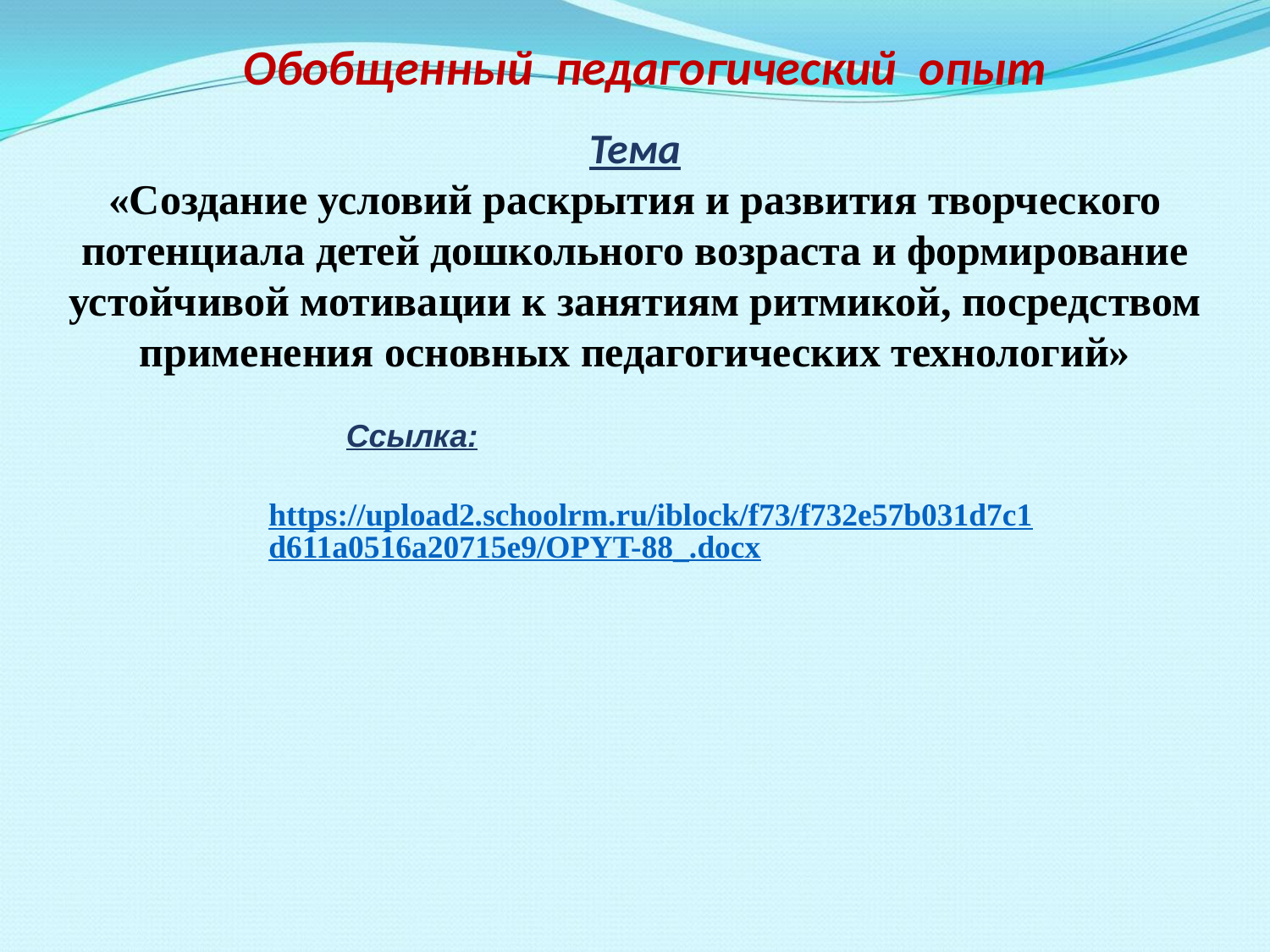

Обобщенный  педагогический  опыт
#
Тема
«Создание условий раскрытия и развития творческого потенциала детей дошкольного возраста и формирование устойчивой мотивации к занятиям ритмикой, посредством применения основных педагогических технологий»

Ссылка:

https://upload2.schoolrm.ru/iblock/f73/f732e57b031d7c1d611a0516a20715e9/OPYT-88_.docx